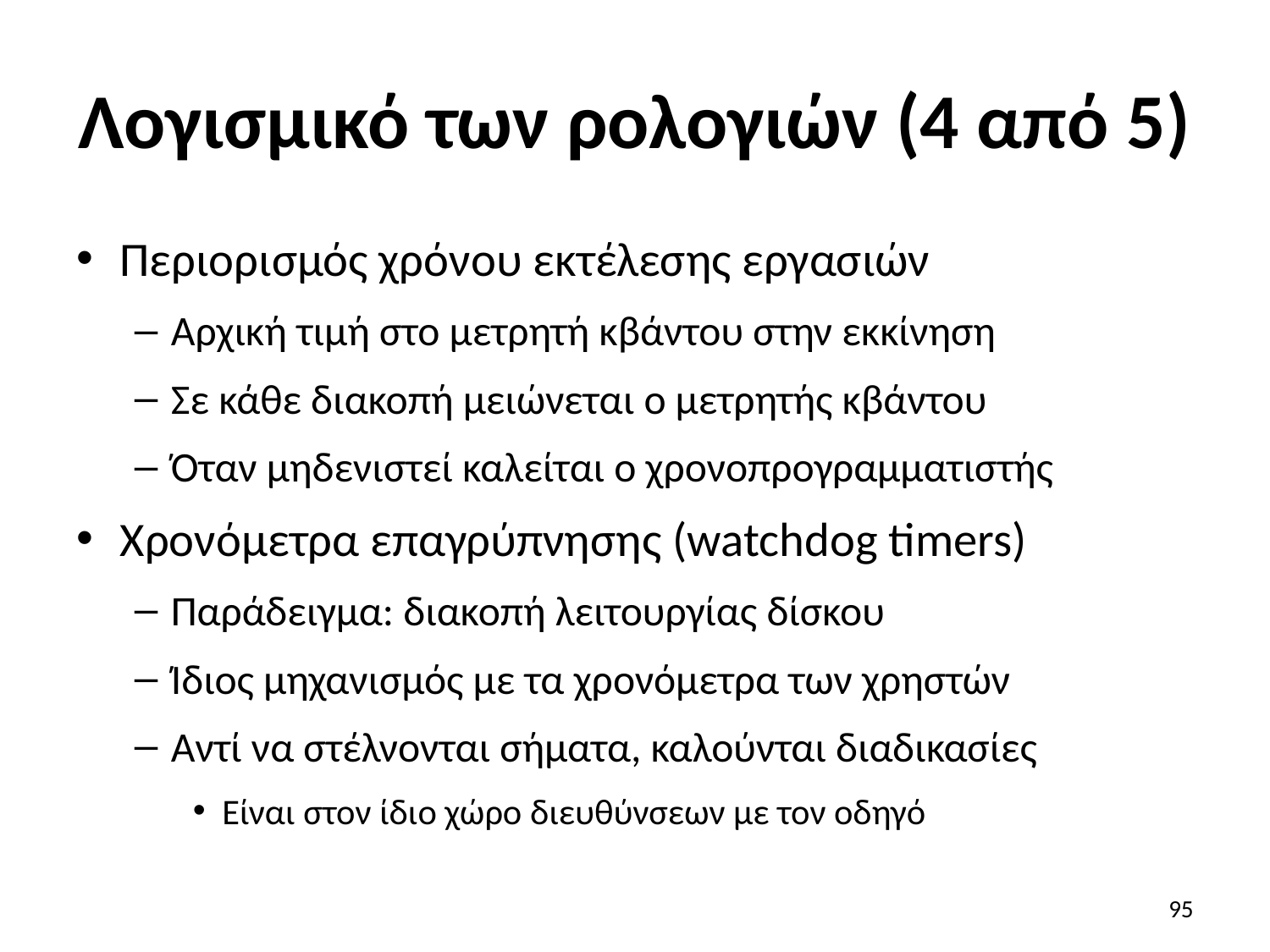

# Λογισμικό των ρολογιών (4 από 5)
Περιορισμός χρόνου εκτέλεσης εργασιών
Αρχική τιμή στο μετρητή κβάντου στην εκκίνηση
Σε κάθε διακοπή μειώνεται ο μετρητής κβάντου
Όταν μηδενιστεί καλείται ο χρονοπρογραμματιστής
Χρονόμετρα επαγρύπνησης (watchdog timers)
Παράδειγμα: διακοπή λειτουργίας δίσκου
Ίδιος μηχανισμός με τα χρονόμετρα των χρηστών
Αντί να στέλνονται σήματα, καλούνται διαδικασίες
Είναι στον ίδιο χώρο διευθύνσεων με τον οδηγό
95